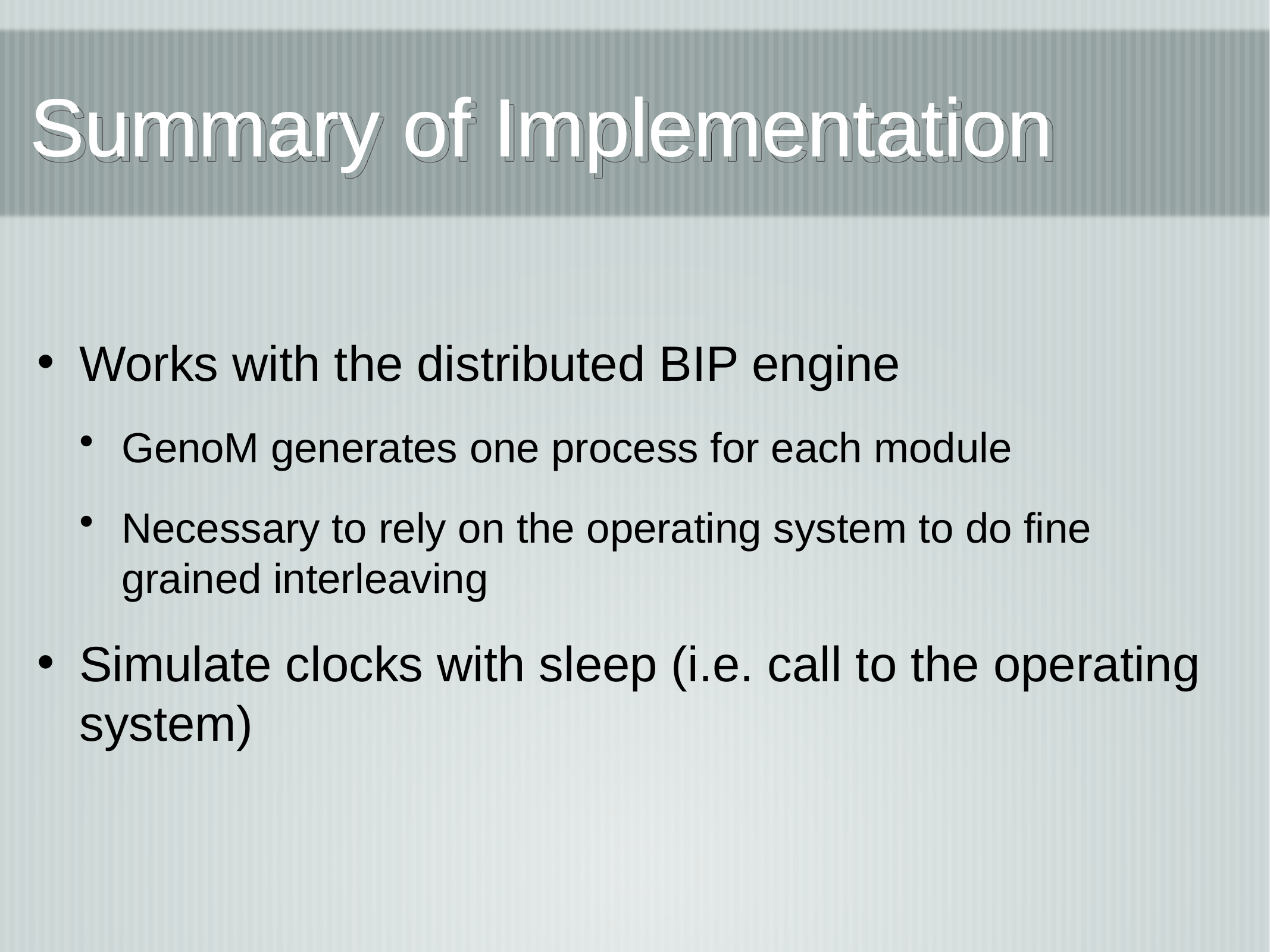

# Summary of Implementation
Works with the distributed BIP engine
GenoM generates one process for each module
Necessary to rely on the operating system to do fine grained interleaving
Simulate clocks with sleep (i.e. call to the operating system)